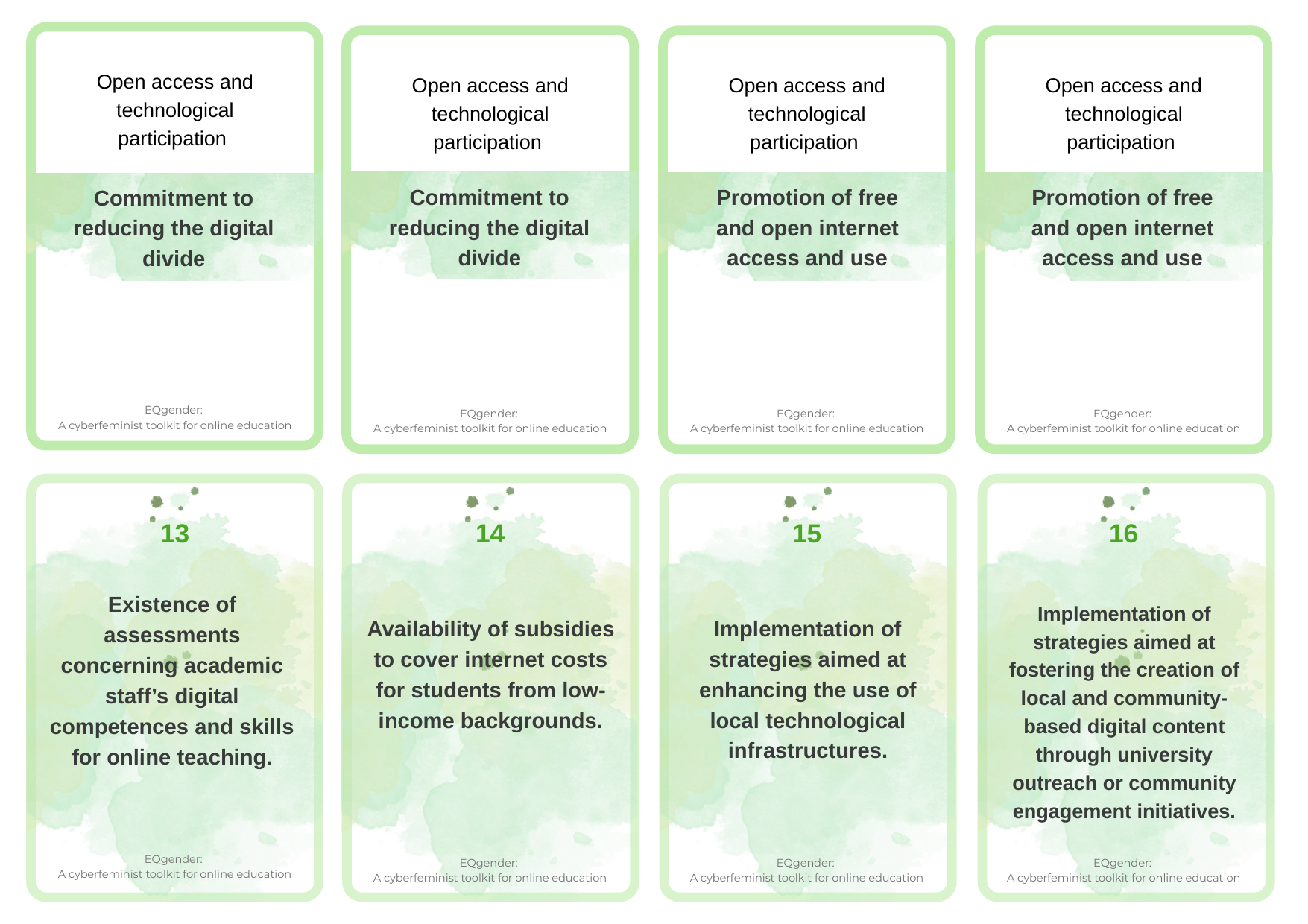

Open access and technological participation
Open access and technological participation
Open access and technological participation
Open access and technological participation

Commitment to reducing the digital divide
Promotion of free and open internet access and use
Promotion of free and open internet access and use
Commitment to reducing the digital divide

EQgender:
A cyberfeminist toolkit for online education
EQgender:
A cyberfeminist toolkit for online education
EQgender:
A cyberfeminist toolkit for online education
EQgender:
A cyberfeminist toolkit for online education

13
14
15
16
Existence of assessments concerning academic staff’s digital competences and skills for online teaching.
Implementation of strategies aimed at fostering the creation of local and community-based digital content through university outreach or community engagement initiatives.
Availability of subsidies to cover internet costs for students from low-income backgrounds.
Implementation of strategies aimed at enhancing the use of local technological infrastructures.
EQgender:
A cyberfeminist toolkit for online education
EQgender:
A cyberfeminist toolkit for online education
EQgender:
A cyberfeminist toolkit for online education
EQgender:
A cyberfeminist toolkit for online education